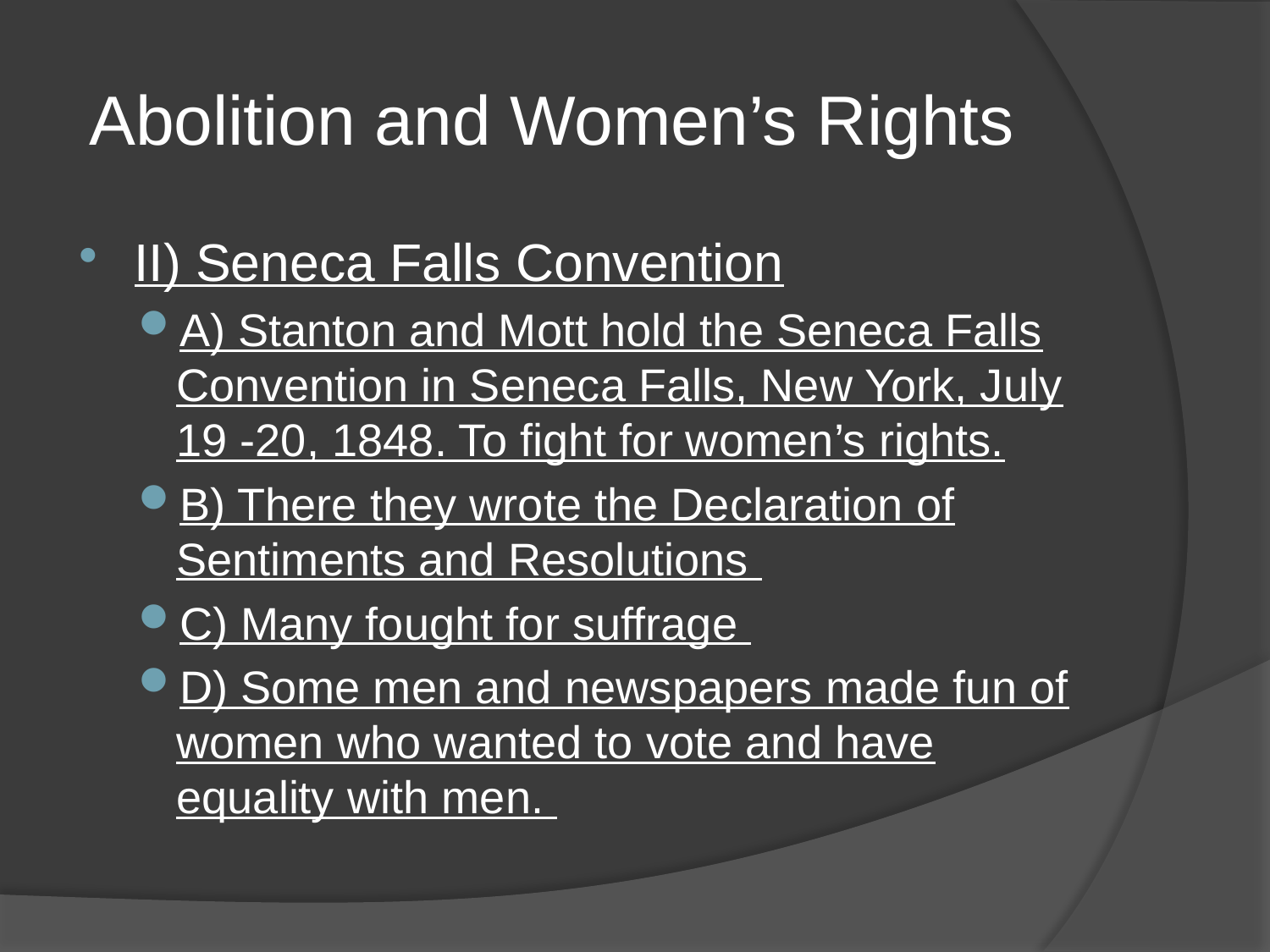

# Abolition and Women’s Rights
II) Seneca Falls Convention
A) Stanton and Mott hold the Seneca Falls Convention in Seneca Falls, New York, July 19 -20, 1848. To fight for women’s rights.
B) There they wrote the Declaration of Sentiments and Resolutions
C) Many fought for suffrage
D) Some men and newspapers made fun of women who wanted to vote and have equality with men.